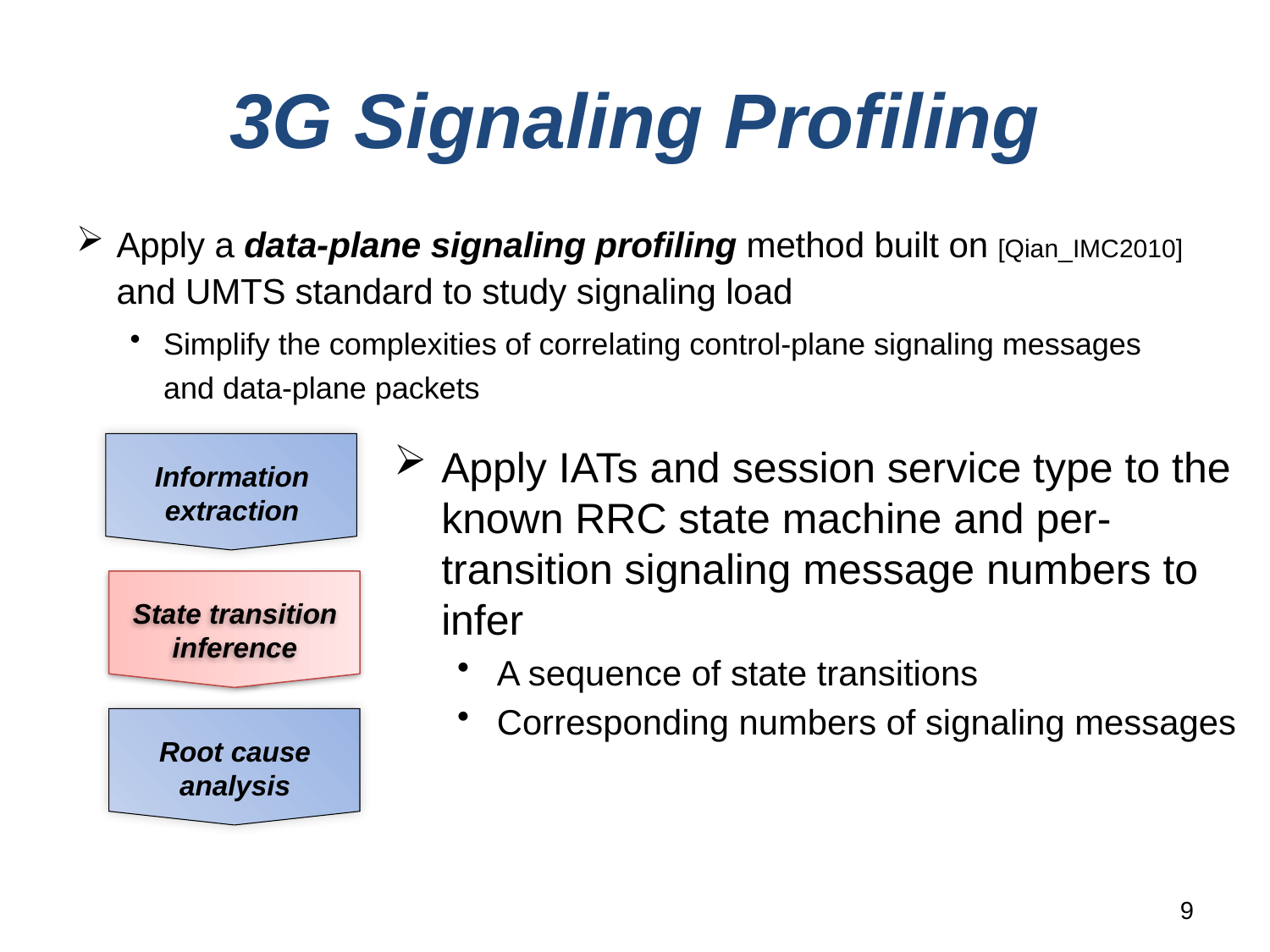

# 3G Signaling Profiling
Apply a data-plane signaling profiling method built on [Qian_IMC2010] and UMTS standard to study signaling load
Simplify the complexities of correlating control-plane signaling messages and data-plane packets

Information extraction
…
Apply IATs and session service type to the known RRC state machine and per-transition signaling message numbers to infer
A sequence of state transitions
Corresponding numbers of signaling messages

State transition inference
…

Root cause analysis
…
9